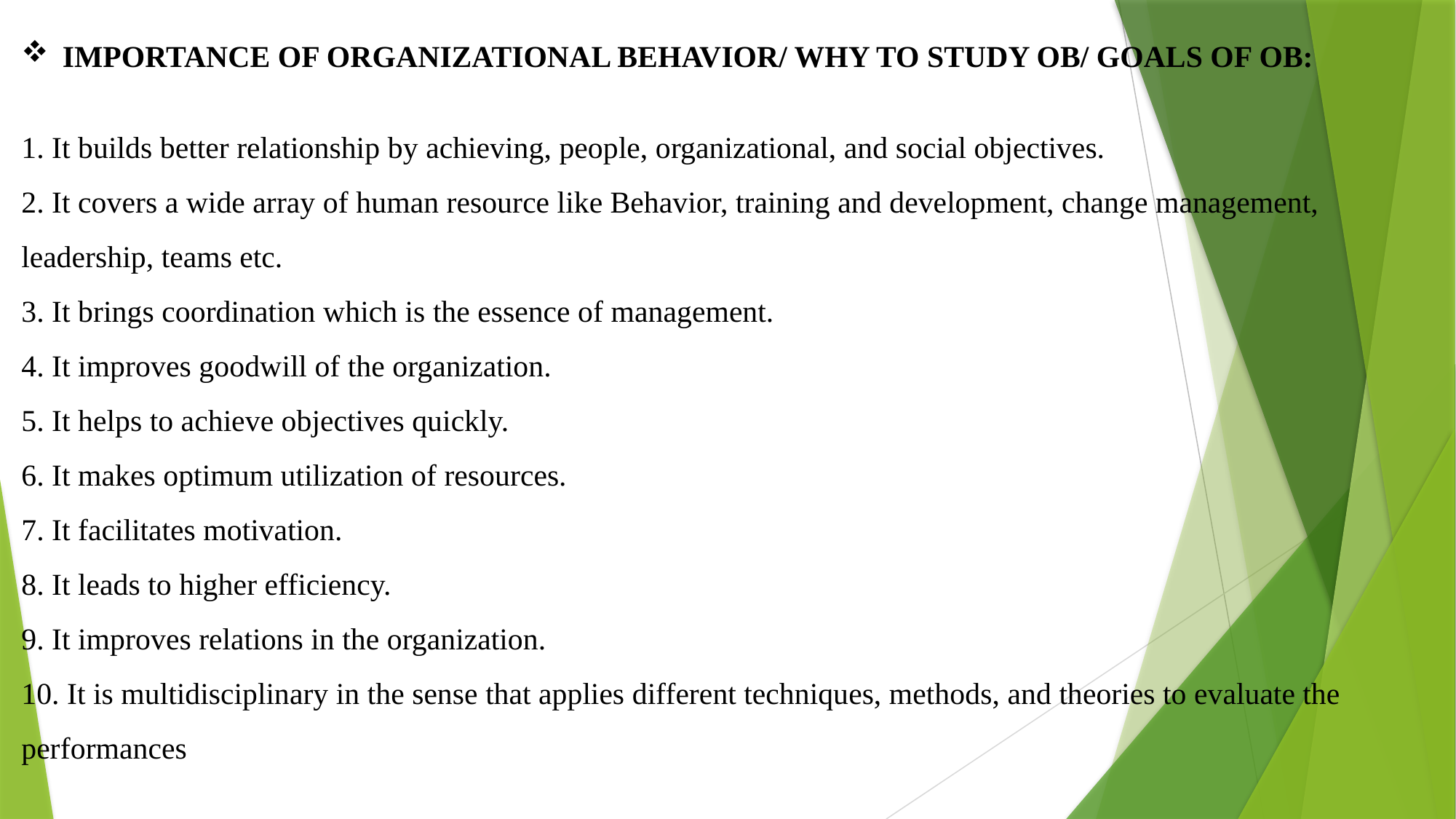

IMPORTANCE OF ORGANIZATIONAL BEHAVIOR/ WHY TO STUDY OB/ GOALS OF OB:

1. It builds better relationship by achieving, people, organizational, and social objectives.
2. It covers a wide array of human resource like Behavior, training and development, change management,
leadership, teams etc.
3. It brings coordination which is the essence of management.
4. It improves goodwill of the organization.
5. It helps to achieve objectives quickly.
6. It makes optimum utilization of resources.
7. It facilitates motivation.
8. It leads to higher efficiency.
9. It improves relations in the organization.
10. It is multidisciplinary in the sense that applies different techniques, methods, and theories to evaluate the
performances